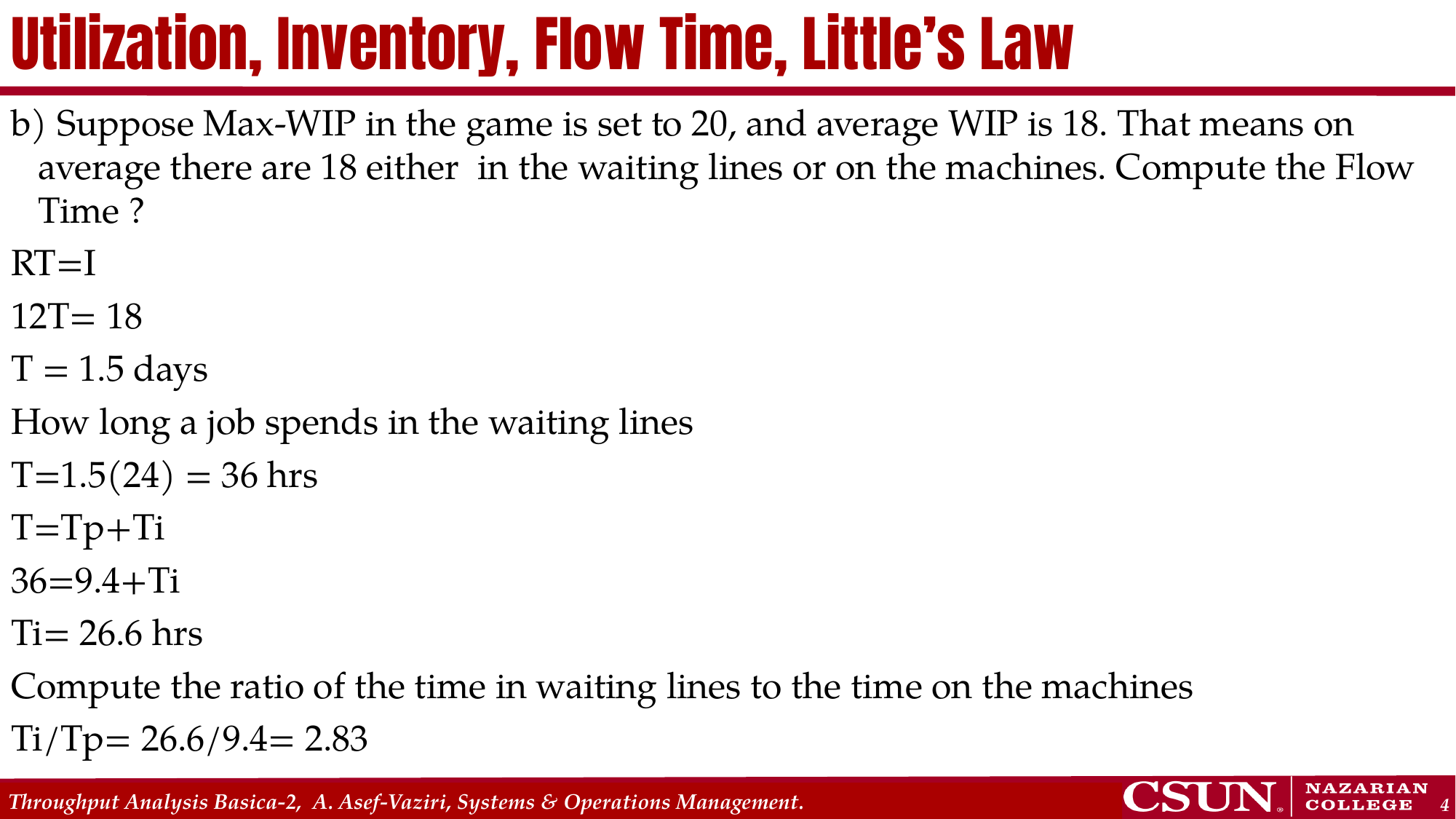

# Utilization, Inventory, Flow Time, Little’s Law
b) Suppose Max-WIP in the game is set to 20, and average WIP is 18. That means on average there are 18 either  in the waiting lines or on the machines. Compute the Flow Time ?
RT=I
12T= 18
T = 1.5 days
How long a job spends in the waiting lines
T=1.5(24) = 36 hrs
T=Tp+Ti
36=9.4+Ti
Ti= 26.6 hrs
Compute the ratio of the time in waiting lines to the time on the machines
Ti/Tp= 26.6/9.4= 2.83